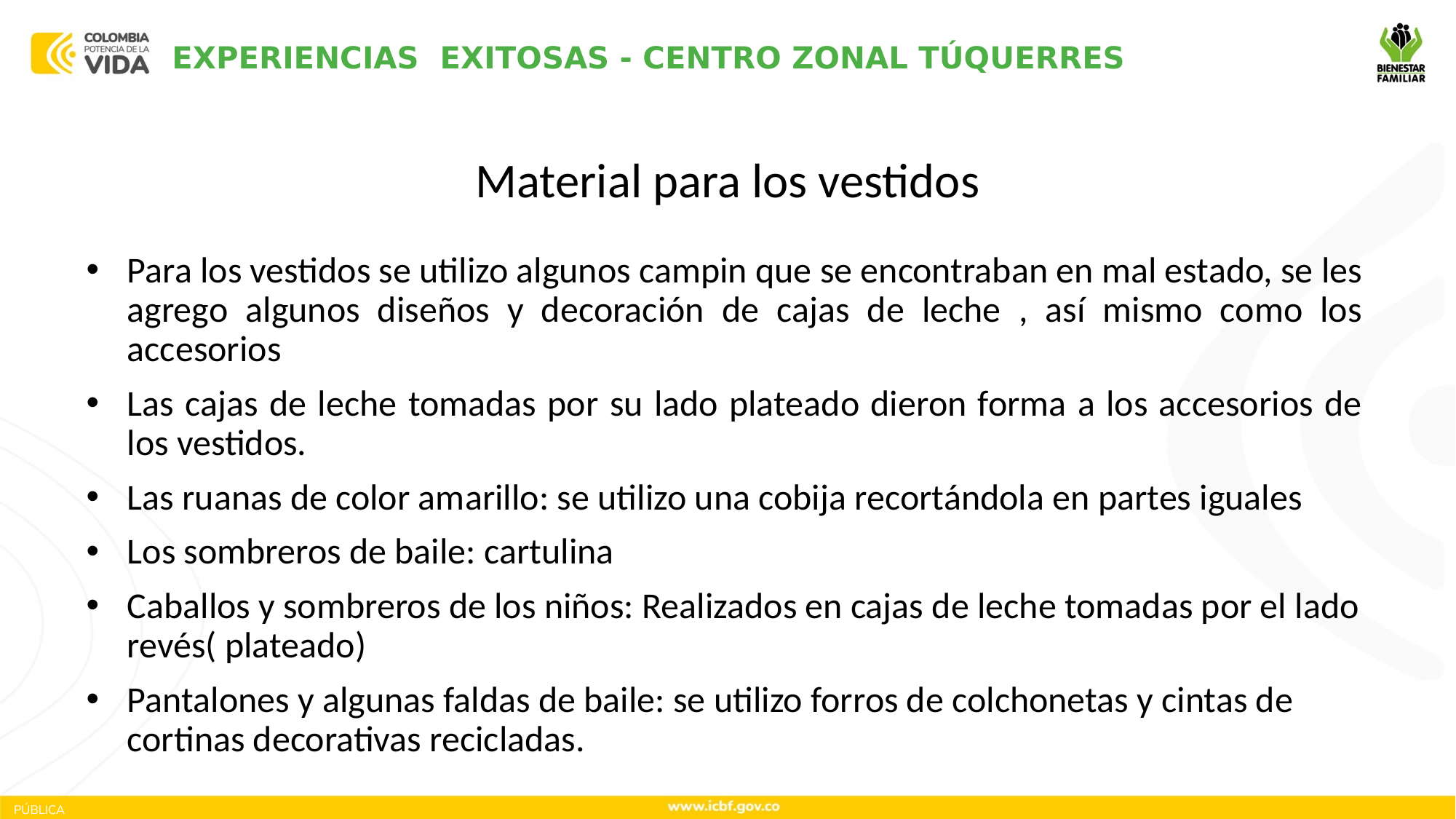

EXPERIENCIAS  EXITOSAS - CENTRO ZONAL TÚQUERRES
# Material para los vestidos
Para los vestidos se utilizo algunos campin que se encontraban en mal estado, se les agrego algunos diseños y decoración de cajas de leche , así mismo como los accesorios
Las cajas de leche tomadas por su lado plateado dieron forma a los accesorios de los vestidos.
Las ruanas de color amarillo: se utilizo una cobija recortándola en partes iguales
Los sombreros de baile: cartulina
Caballos y sombreros de los niños: Realizados en cajas de leche tomadas por el lado revés( plateado)
Pantalones y algunas faldas de baile: se utilizo forros de colchonetas y cintas de cortinas decorativas recicladas.

PÚBLICA